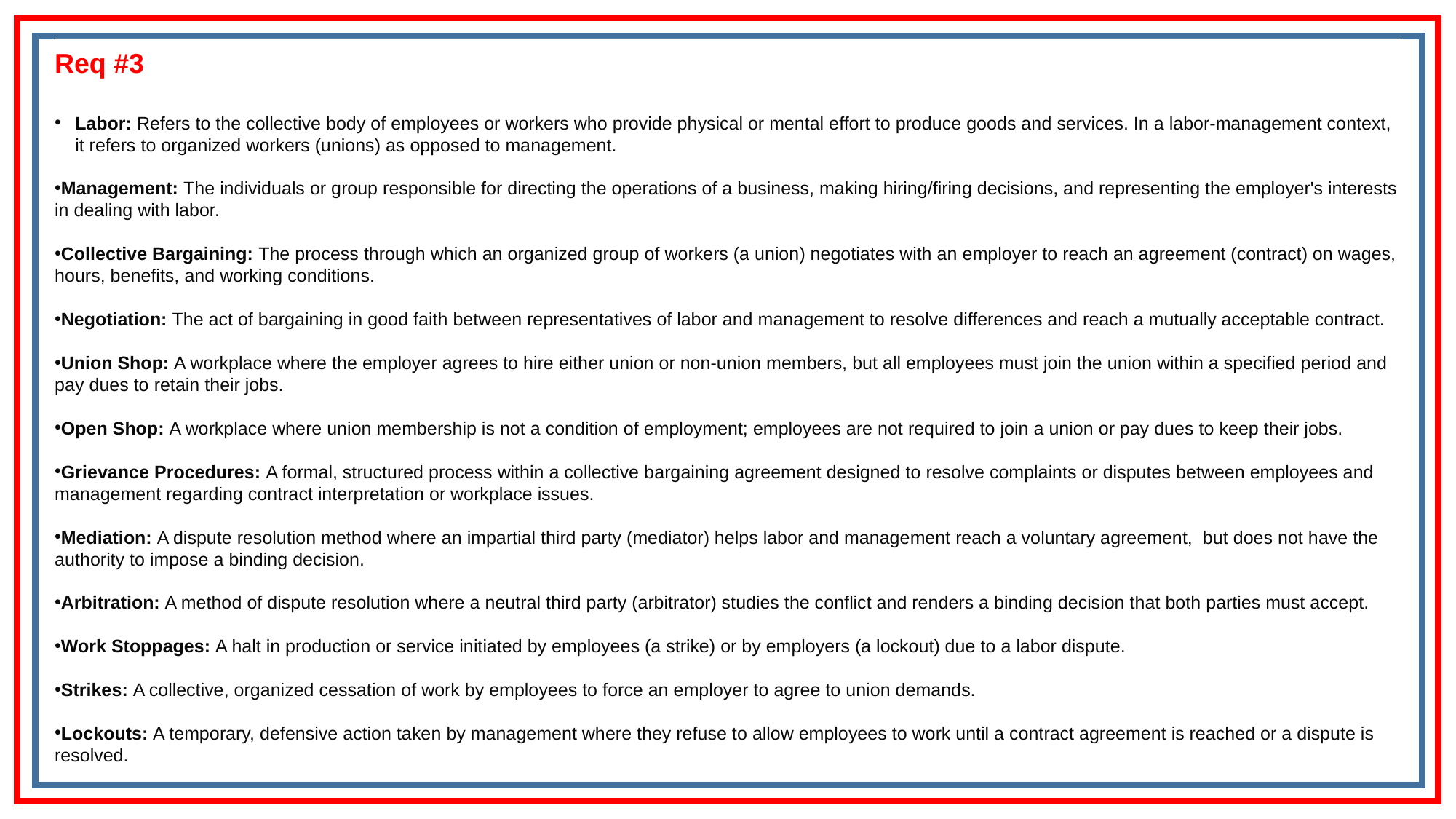

Req #3

Labor: Refers to the collective body of employees or workers who provide physical or mental effort to produce goods and services. In a labor-management context, it refers to organized workers (unions) as opposed to management.

Management: The individuals or group responsible for directing the operations of a business, making hiring/firing decisions, and representing the employer's interests in dealing with labor.

Collective Bargaining: The process through which an organized group of workers (a union) negotiates with an employer to reach an agreement (contract) on wages, hours, benefits, and working conditions.

Negotiation: The act of bargaining in good faith between representatives of labor and management to resolve differences and reach a mutually acceptable contract.

Union Shop: A workplace where the employer agrees to hire either union or non-union members, but all employees must join the union within a specified period and pay dues to retain their jobs.

Open Shop: A workplace where union membership is not a condition of employment; employees are not required to join a union or pay dues to keep their jobs.

Grievance Procedures: A formal, structured process within a collective bargaining agreement designed to resolve complaints or disputes between employees and management regarding contract interpretation or workplace issues.

Mediation: A dispute resolution method where an impartial third party (mediator) helps labor and management reach a voluntary agreement,  but does not have the authority to impose a binding decision.

Arbitration: A method of dispute resolution where a neutral third party (arbitrator) studies the conflict and renders a binding decision that both parties must accept.

Work Stoppages: A halt in production or service initiated by employees (a strike) or by employers (a lockout) due to a labor dispute.

Strikes: A collective, organized cessation of work by employees to force an employer to agree to union demands.

Lockouts: A temporary, defensive action taken by management where they refuse to allow employees to work until a contract agreement is reached or a dispute is resolved.